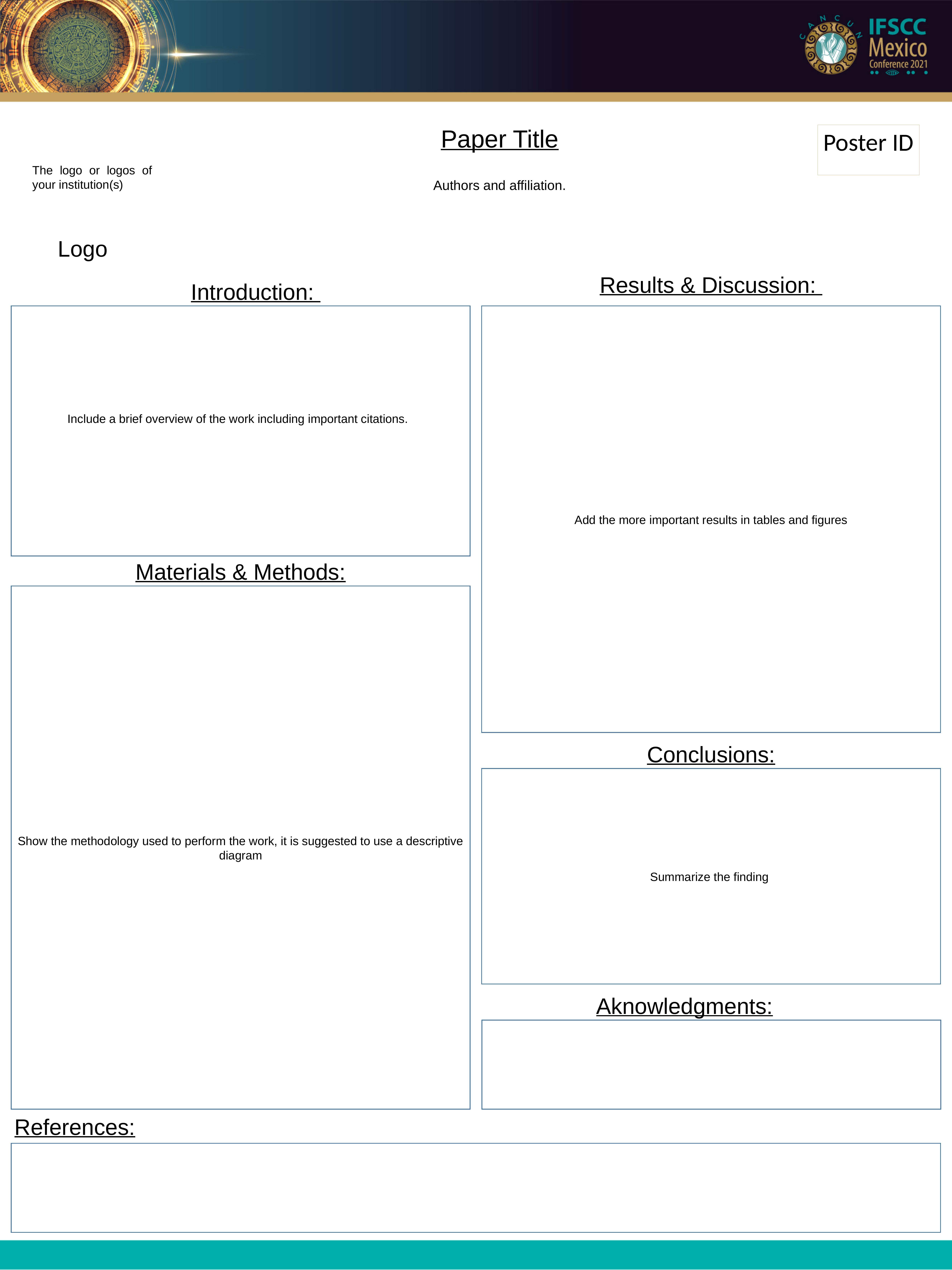

The logo or logos of your institution(s)
Paper Title

Authors and affiliation.
Poster ID

Logo
Results & Discussion:
Introduction:
Include a brief overview of the work including important citations.

Add the more important results in tables and figures
Materials & Methods:
Show the methodology used to perform the work, it is suggested to use a descriptive diagram
Conclusions:
Summarize the finding
Aknowledgments:

References: